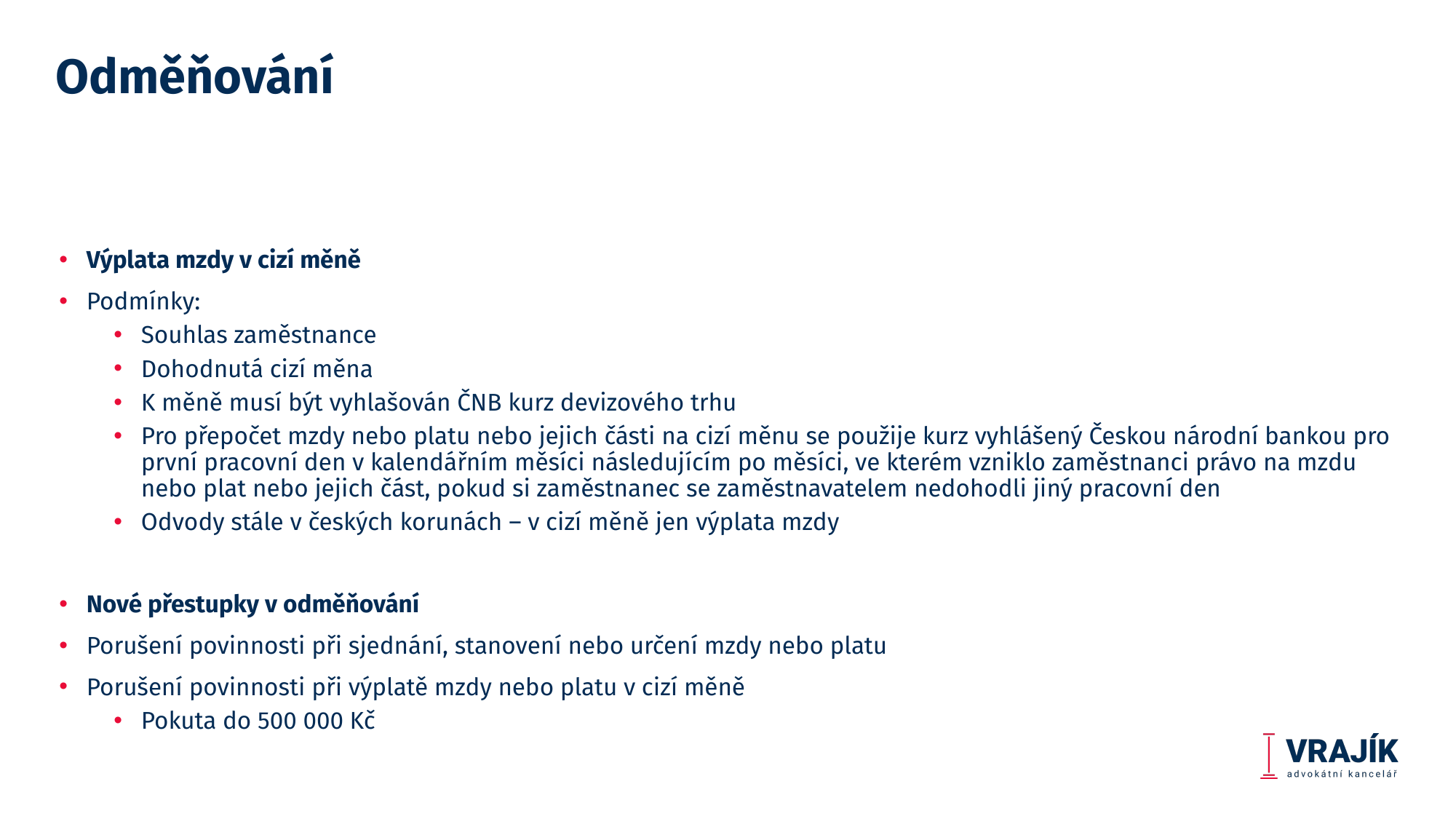

# Odměňování
Výplata mzdy v cizí měně
Podmínky:
Souhlas zaměstnance
Dohodnutá cizí měna
K měně musí být vyhlašován ČNB kurz devizového trhu
Pro přepočet mzdy nebo platu nebo jejich části na cizí měnu se použije kurz vyhlášený Českou národní bankou pro první pracovní den v kalendářním měsíci následujícím po měsíci, ve kterém vzniklo zaměstnanci právo na mzdu nebo plat nebo jejich část, pokud si zaměstnanec se zaměstnavatelem nedohodli jiný pracovní den
Odvody stále v českých korunách – v cizí měně jen výplata mzdy

Nové přestupky v odměňování
Porušení povinnosti při sjednání, stanovení nebo určení mzdy nebo platu
Porušení povinnosti při výplatě mzdy nebo platu v cizí měně
Pokuta do 500 000 Kč